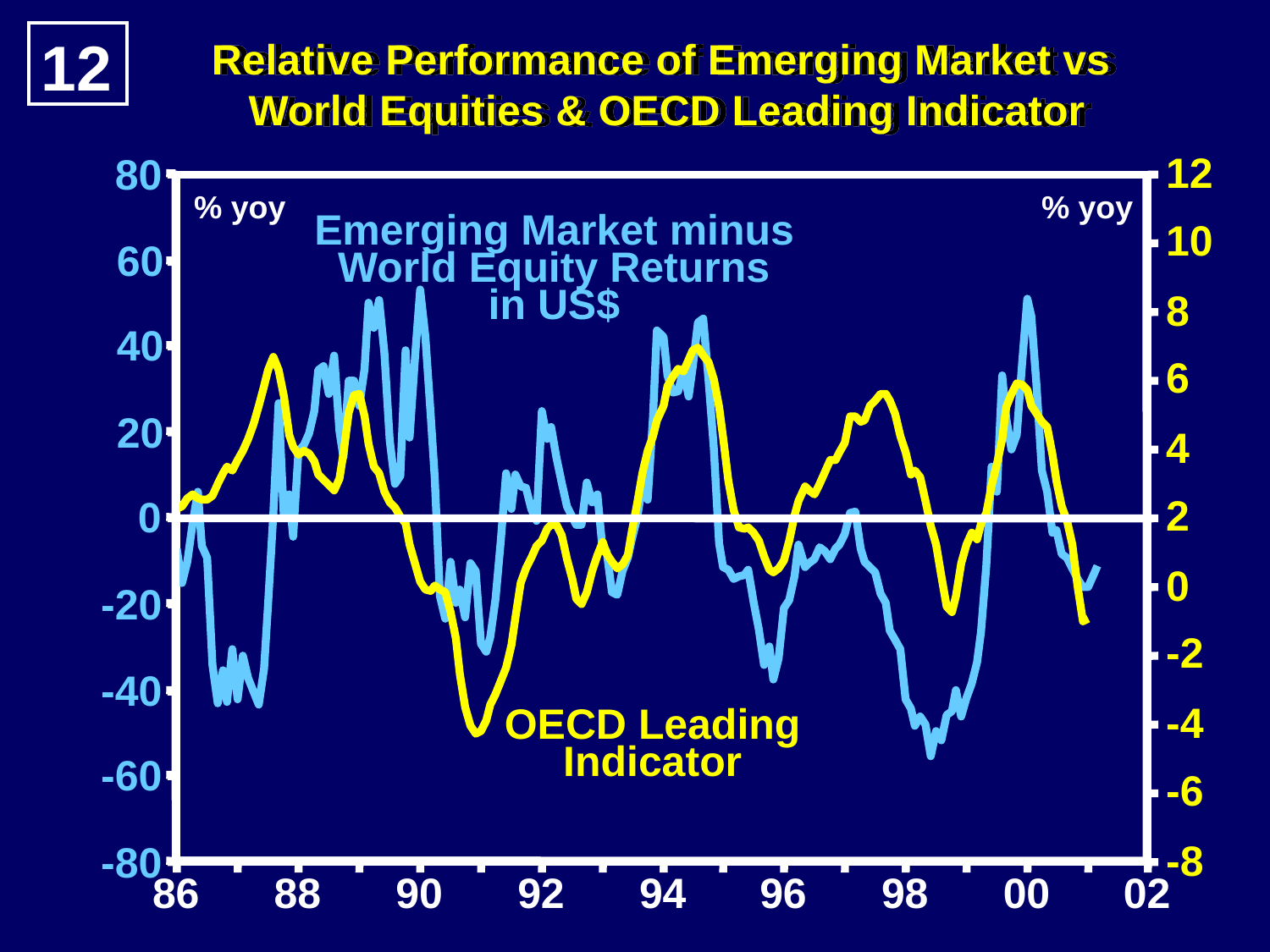

12

Relative Performance of Emerging Market vs
World Equities & OECD Leading Indicator
12
10
8
6
4
2
0
-2
-4
-6
-8
80

% yoy
% yoy
Emerging Market minus
60
World Equity Returns

in US$

40

20

0

-20

-40

OECD Leading

Indicator
-60

-80

86
88
90
92
94
96
98
00
02